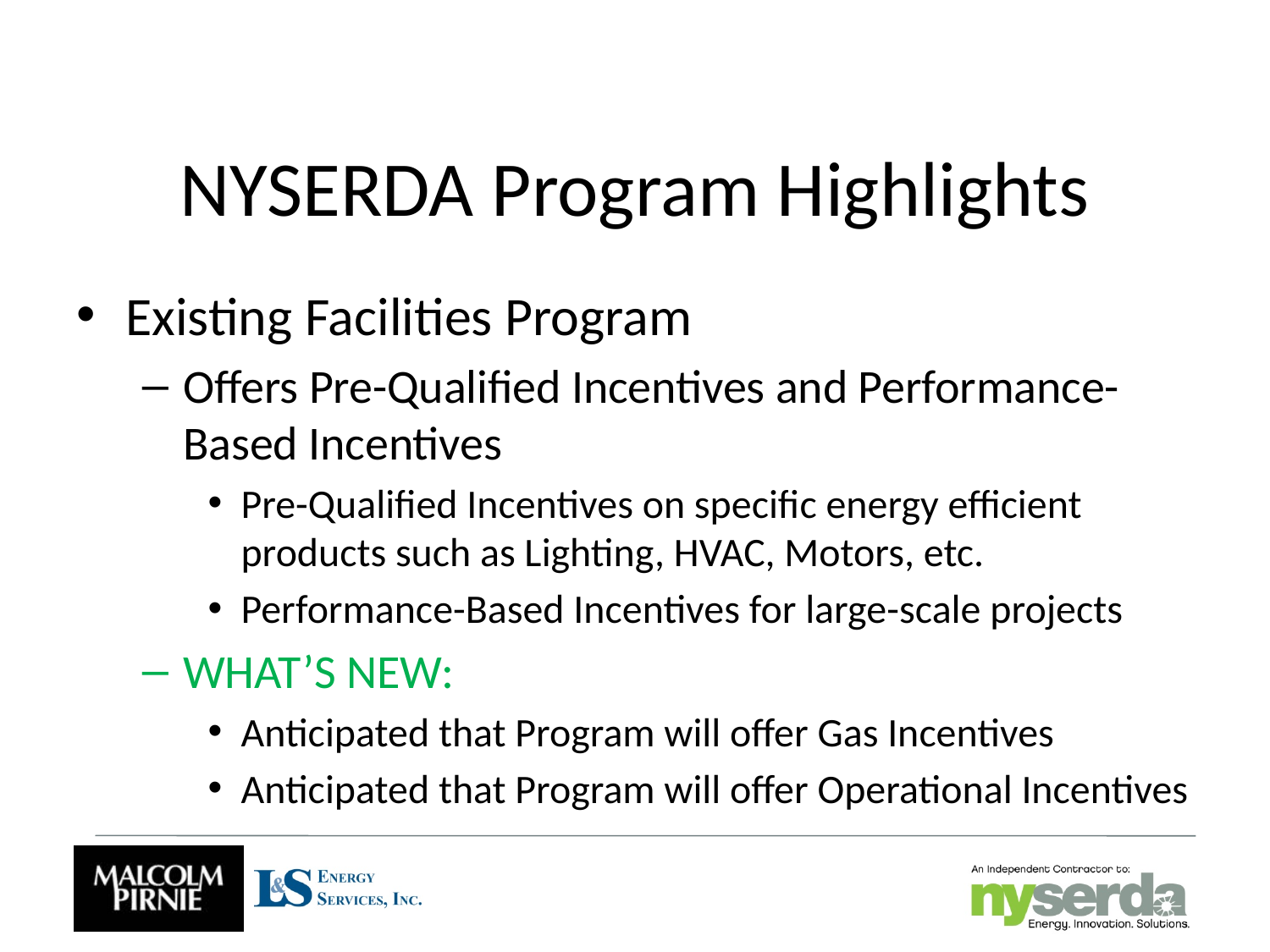

# NYSERDA Program Highlights
Existing Facilities Program
Offers Pre-Qualified Incentives and Performance-Based Incentives
Pre-Qualified Incentives on specific energy efficient products such as Lighting, HVAC, Motors, etc.
Performance-Based Incentives for large-scale projects
WHAT’S NEW:
Anticipated that Program will offer Gas Incentives
Anticipated that Program will offer Operational Incentives